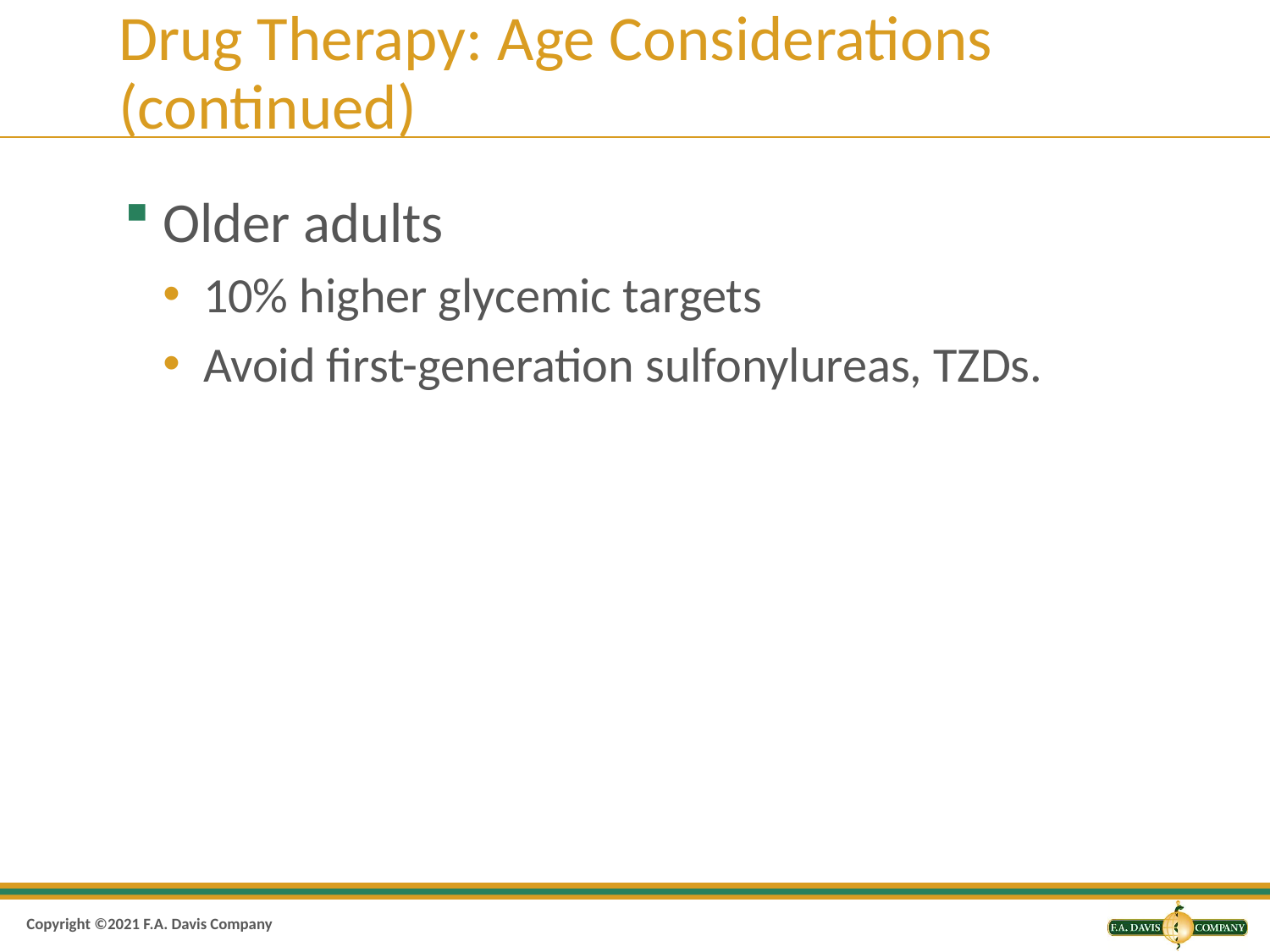

# Drug Therapy: Age Considerations (continued)
Older adults
10% higher glycemic targets
Avoid first-generation sulfonylureas, TZDs.